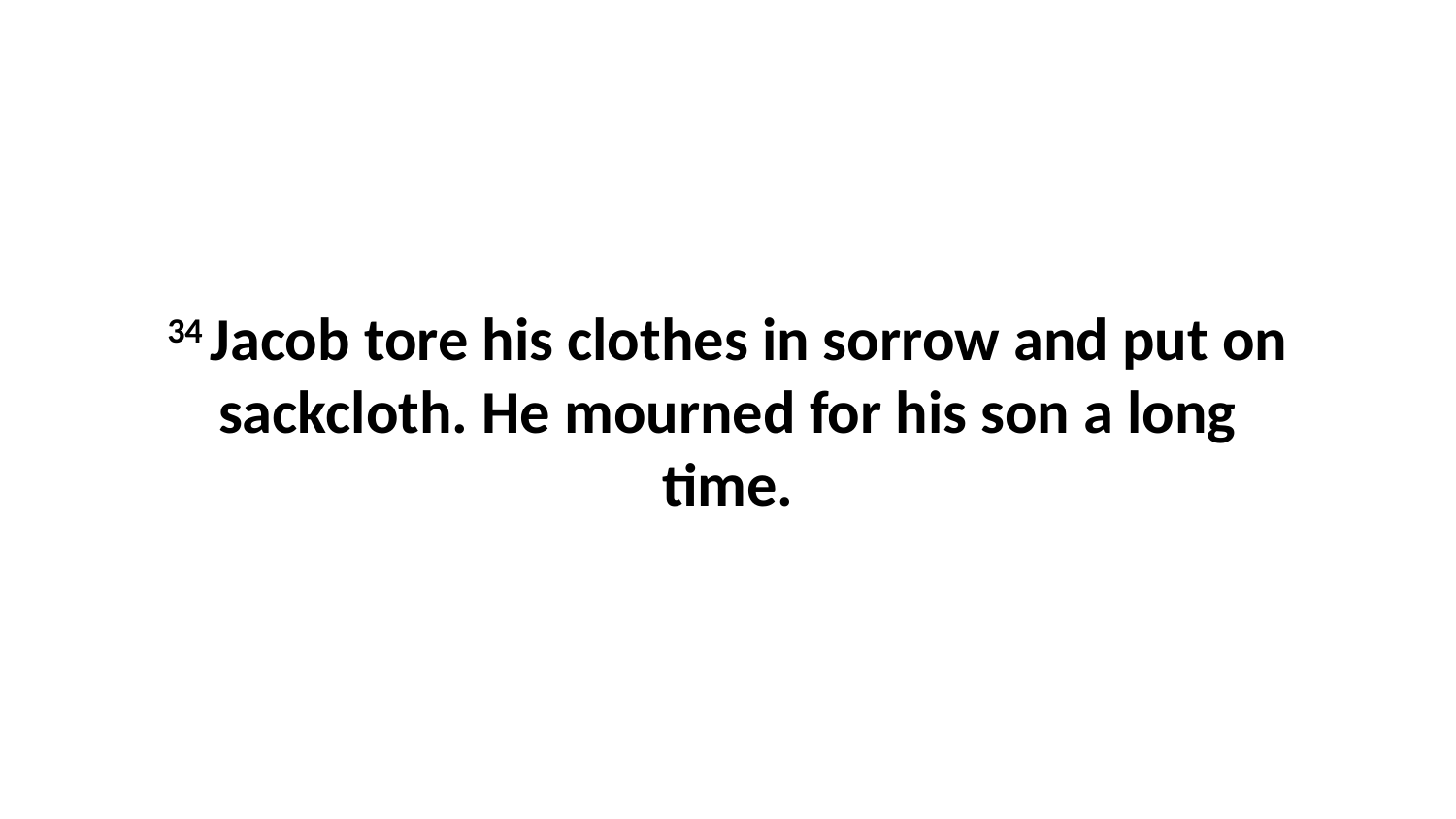

34 Jacob tore his clothes in sorrow and put on sackcloth. He mourned for his son a long time.